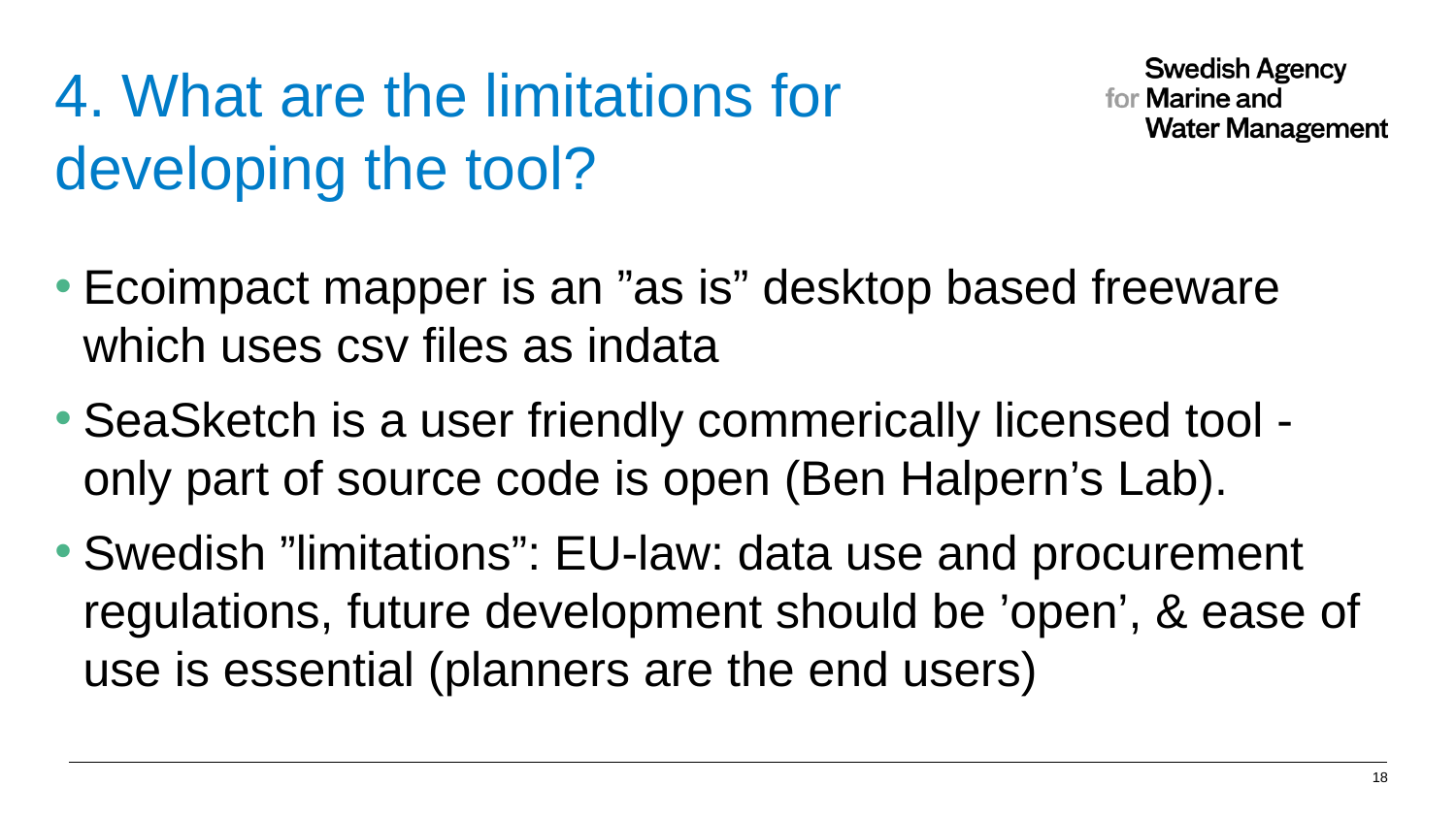

# 4. What are the limitations for developing the tool?
Ecoimpact mapper is an ”as is” desktop based freeware which uses csv files as indata
SeaSketch is a user friendly commerically licensed tool - only part of source code is open (Ben Halpern’s Lab).
Swedish ”limitations”: EU-law: data use and procurement regulations, future development should be ’open’, & ease of use is essential (planners are the end users)
18